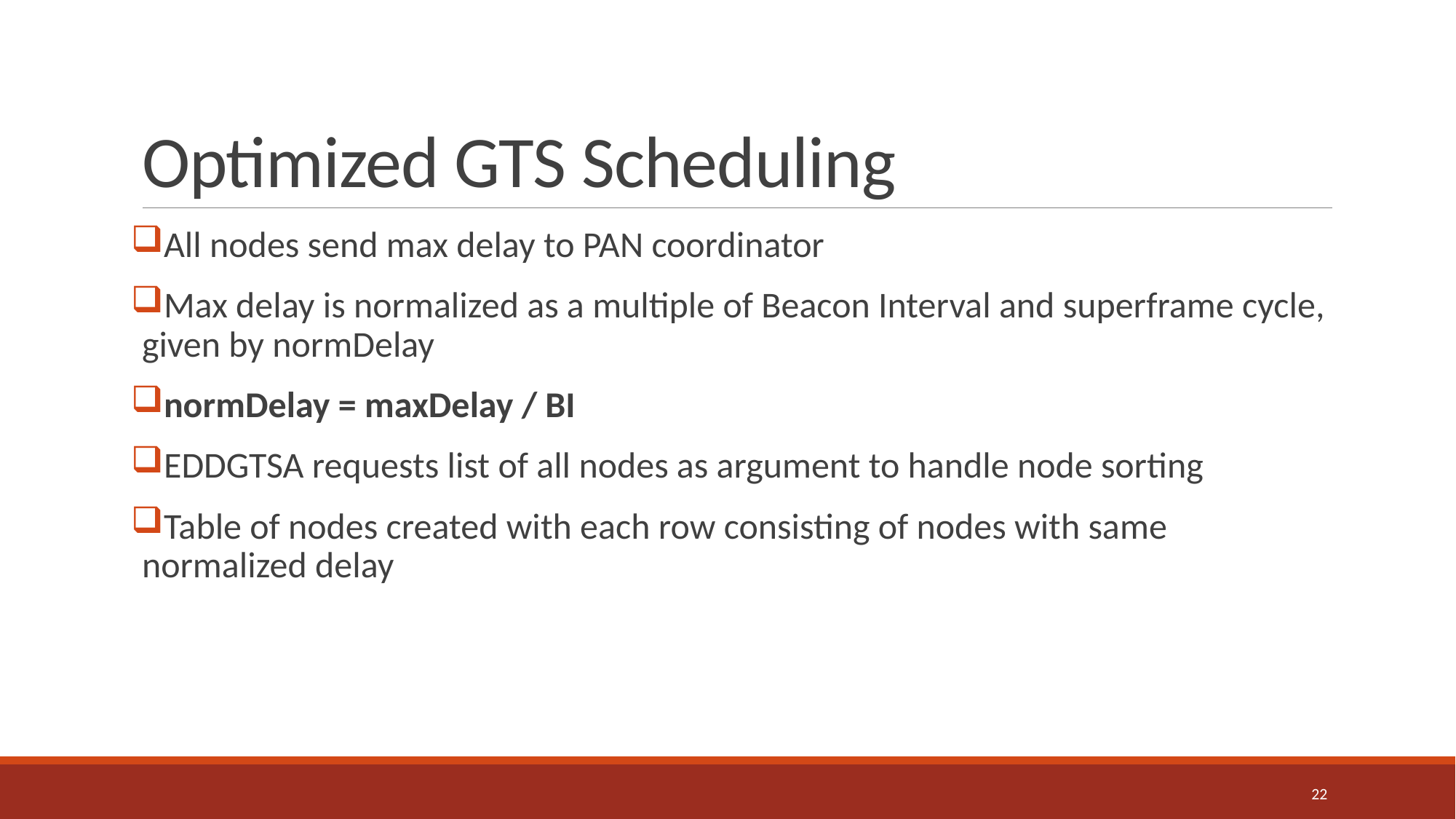

# Optimized GTS Scheduling
All nodes send max delay to PAN coordinator
Max delay is normalized as a multiple of Beacon Interval and superframe cycle, given by normDelay
normDelay = maxDelay / BI
EDDGTSA requests list of all nodes as argument to handle node sorting
Table of nodes created with each row consisting of nodes with same normalized delay

22